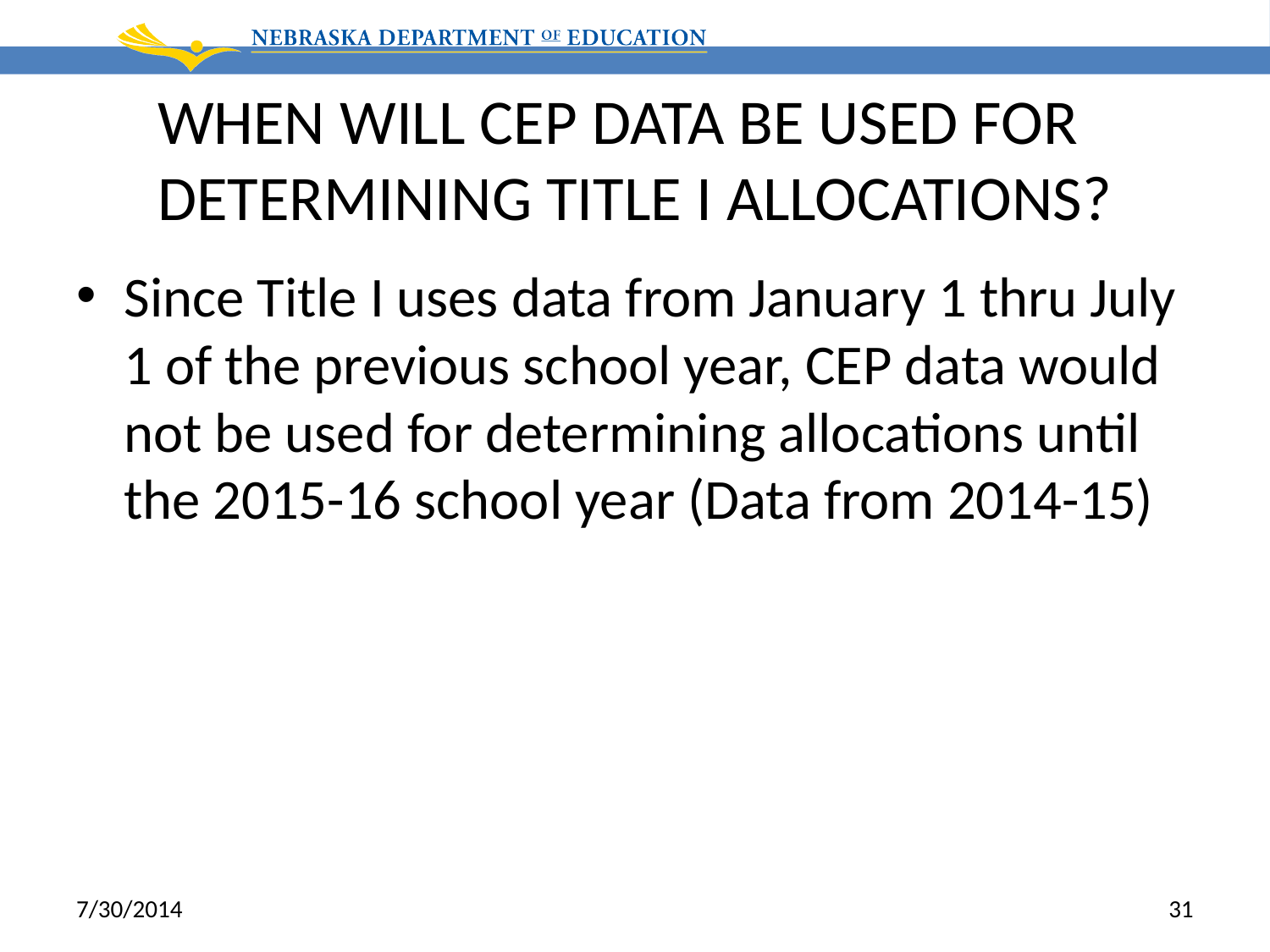

# WHEN WILL CEP DATA BE USED FOR DETERMINING TITLE I ALLOCATIONS?
Since Title I uses data from January 1 thru July 1 of the previous school year, CEP data would not be used for determining allocations until the 2015-16 school year (Data from 2014-15)
7/30/2014
31